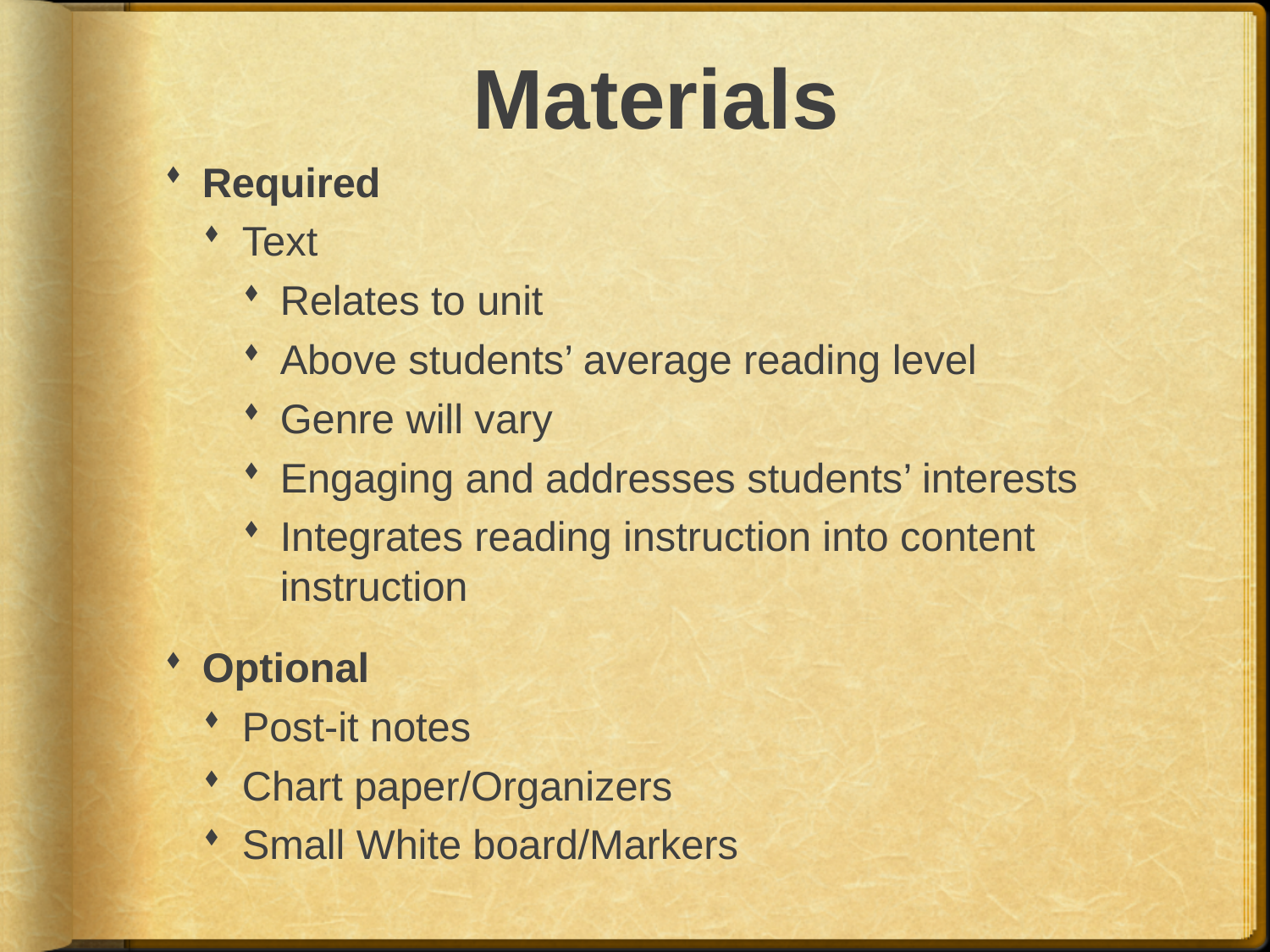

# Materials
Required
Text
Relates to unit
Above students’ average reading level
Genre will vary
Engaging and addresses students’ interests
Integrates reading instruction into content instruction
Optional
Post-it notes
Chart paper/Organizers
Small White board/Markers